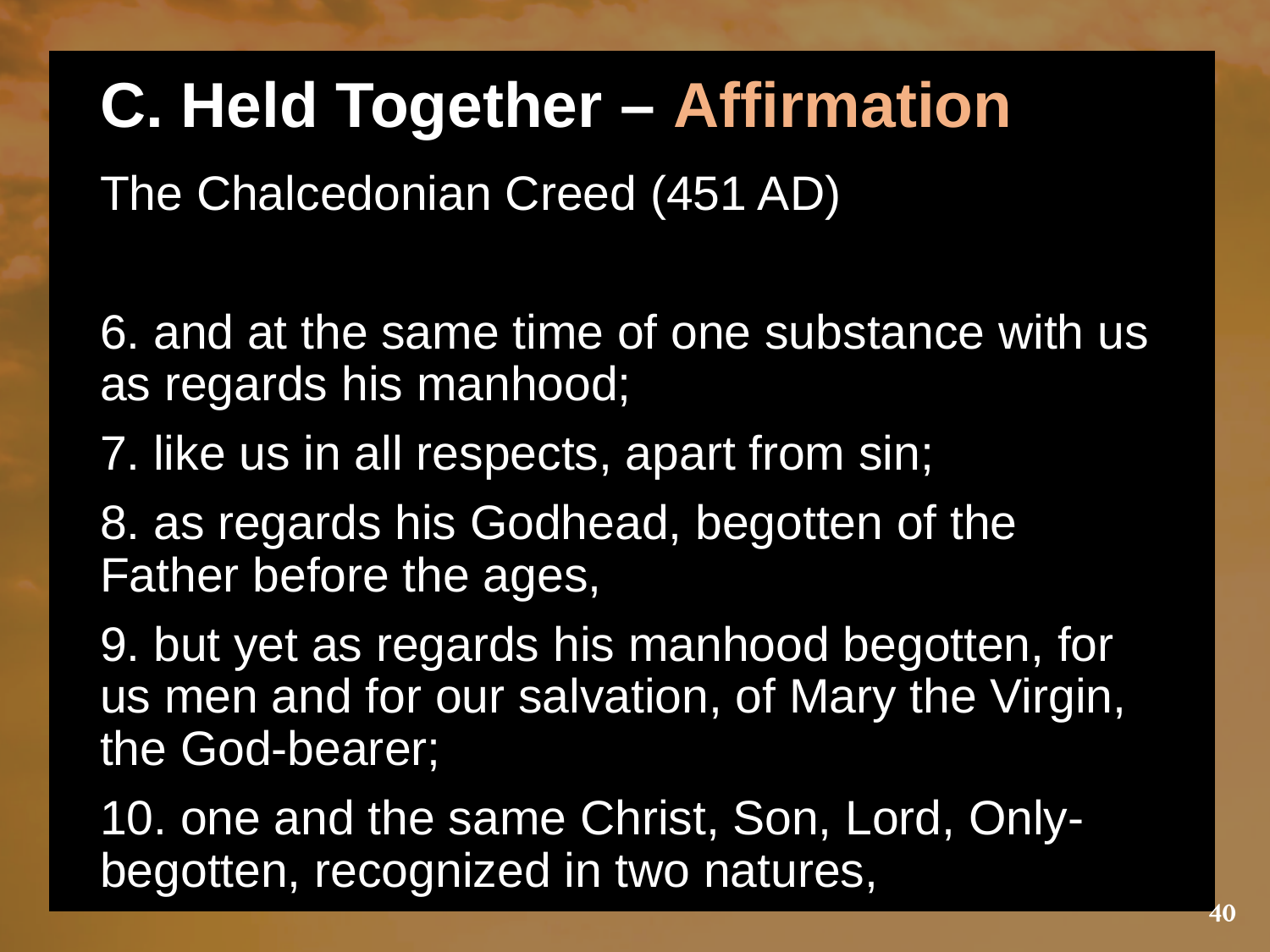

# C. Held Together – Affirmation
The Chalcedonian Creed (451 AD)

6. and at the same time of one substance with us as regards his manhood;
7. like us in all respects, apart from sin;
8. as regards his Godhead, begotten of the Father before the ages,
9. but yet as regards his manhood begotten, for us men and for our salvation, of Mary the Virgin, the God-bearer;
10. one and the same Christ, Son, Lord, Only-begotten, recognized in two natures,

40